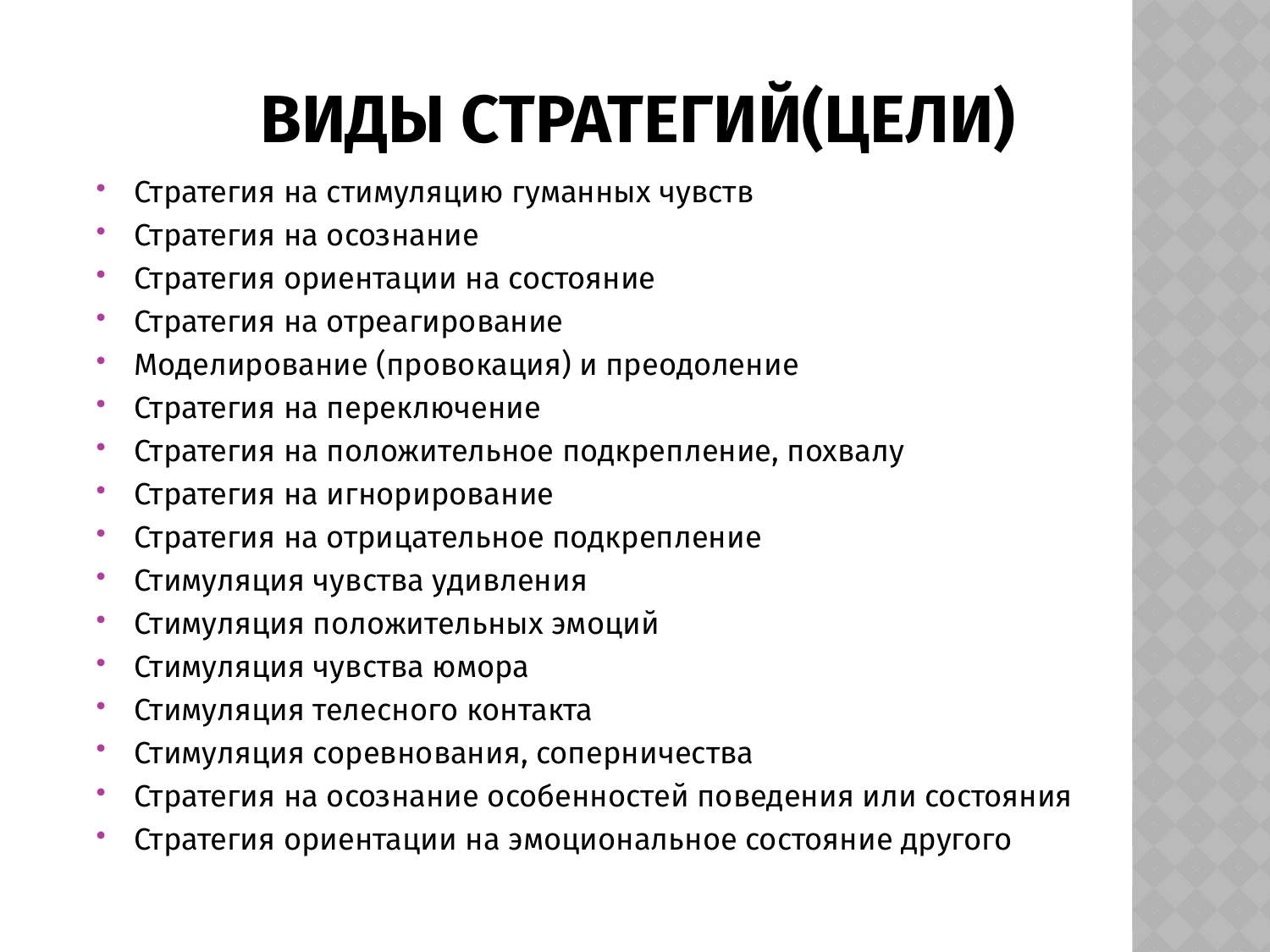

# ВИДЫ СТРАТЕГИЙ(ЦЕЛИ)
Стратегия на стимуляцию гуманных чувств
Стратегия на осознание
Стратегия ориентации на состояние
Стратегия на отреагирование
Моделирование (провокация) и преодоление
Стратегия на переключение
Стратегия на положительное подкрепление, похвалу
Стратегия на игнорирование
Стратегия на отрицательное подкрепление
Стимуляция чувства удивления
Стимуляция положительных эмоций
Стимуляция чувства юмора
Стимуляция телесного контакта
Стимуляция соревнования, соперничества
Стратегия на осознание особенностей поведения или состояния
Стратегия ориентации на эмоциональное состояние другого